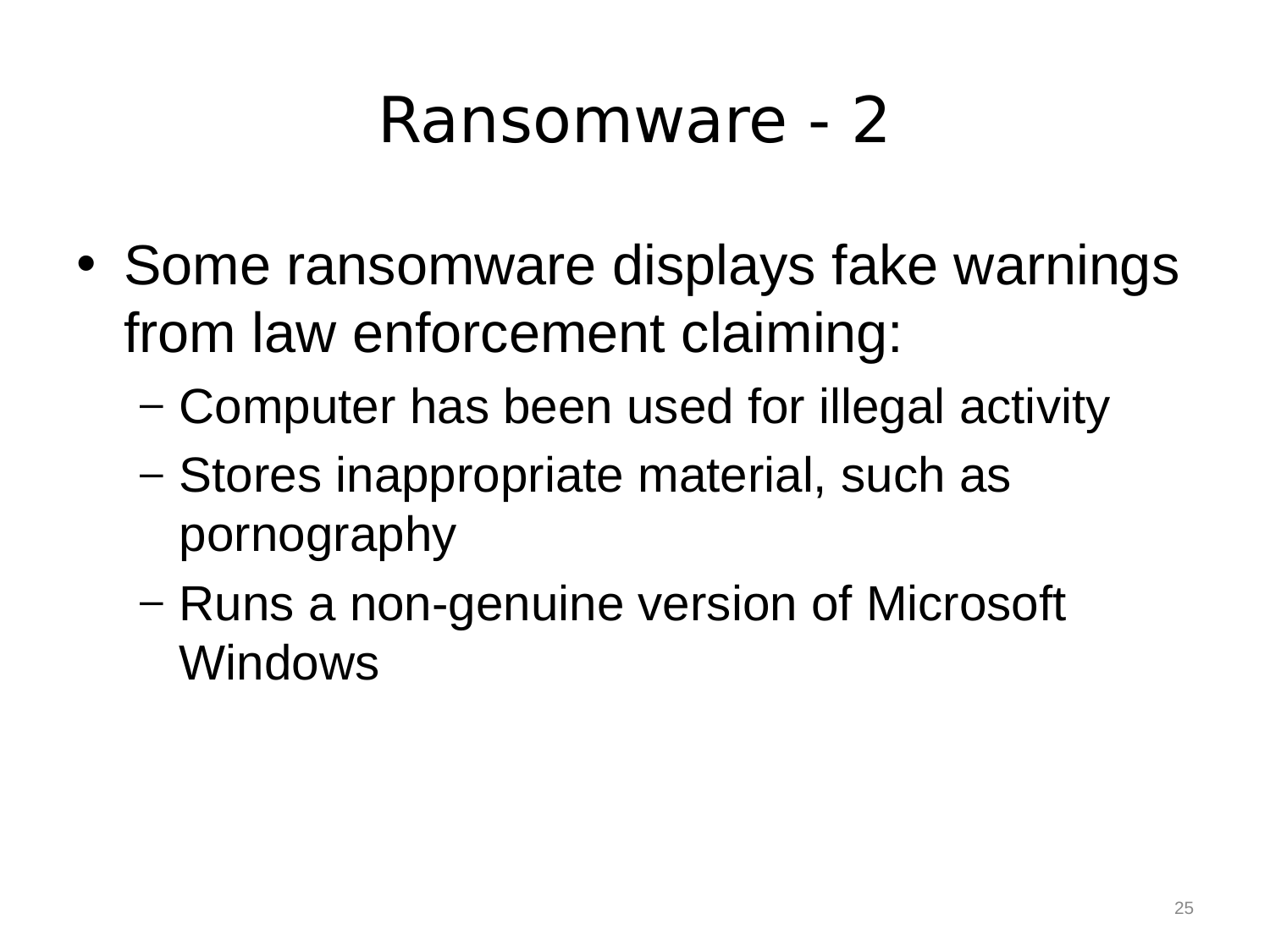

# Ransomware - 2
Some ransomware displays fake warnings from law enforcement claiming:
Computer has been used for illegal activity
Stores inappropriate material, such as pornography
Runs a non-genuine version of Microsoft Windows

25